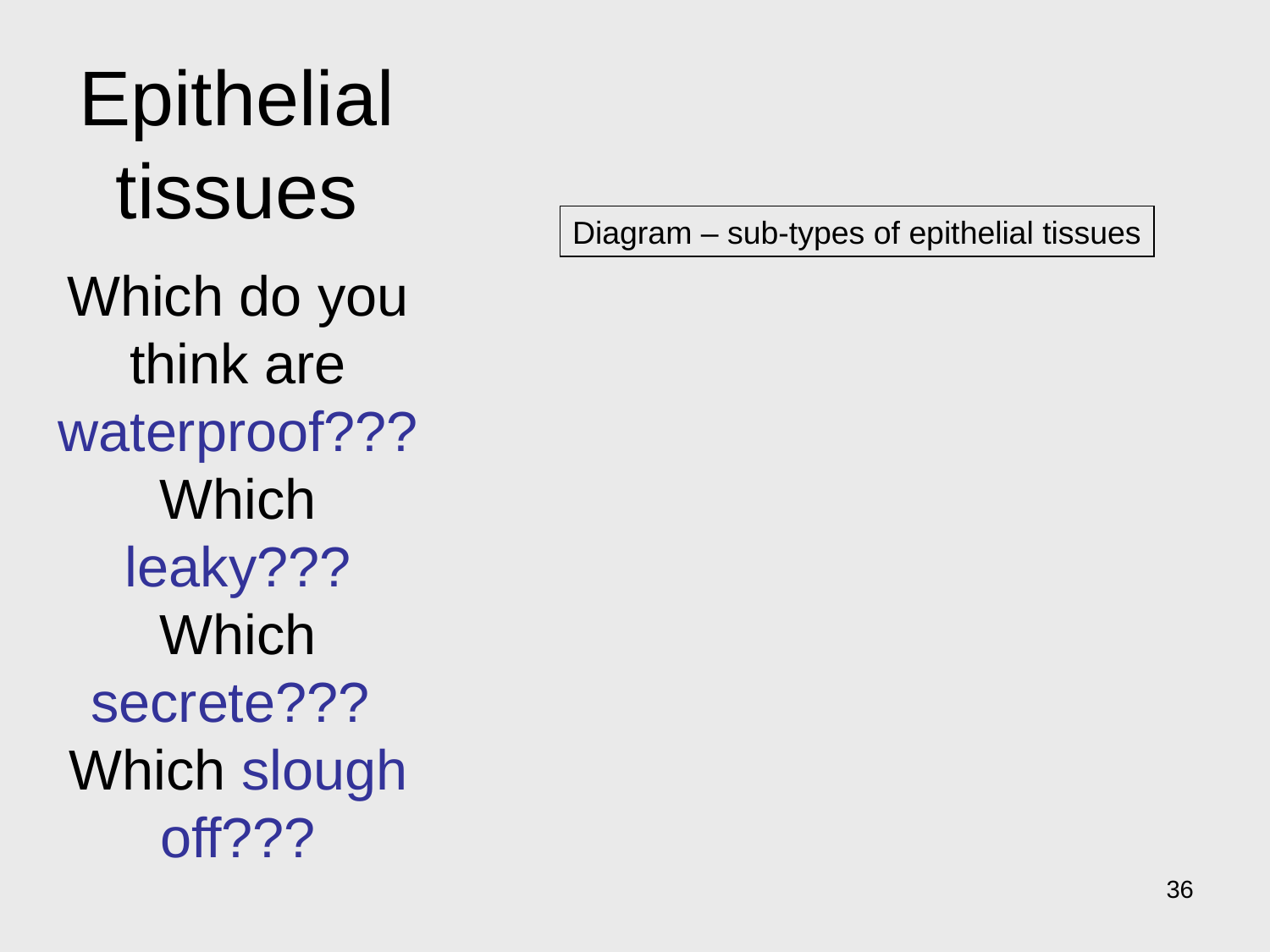

Epithelial tissues
Diagram – sub-types of epithelial tissues
Which do you think are waterproof???
Which leaky???
Which secrete???
Which slough off???
36